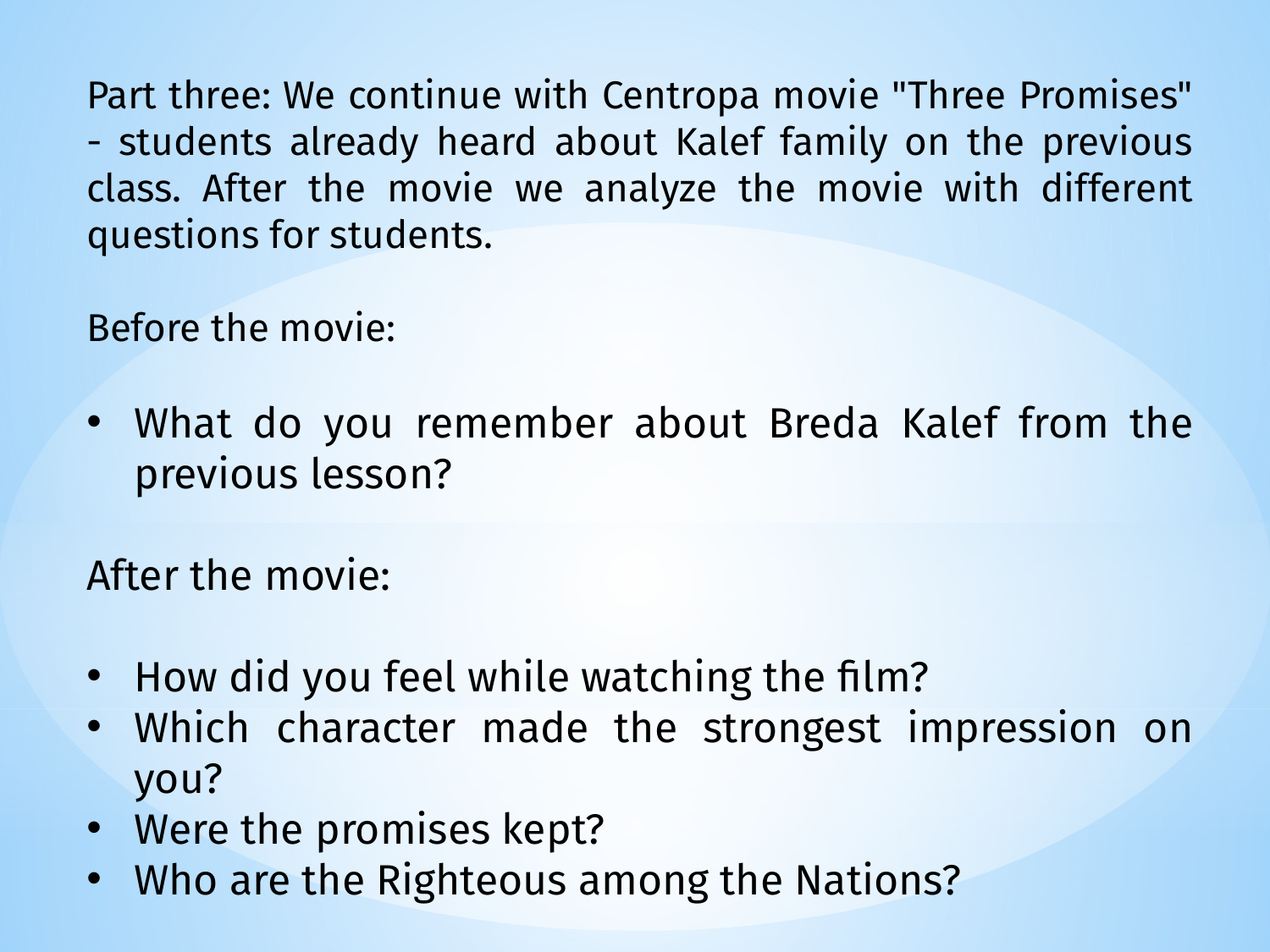

Part three: We continue with Centropa movie "Three Promises" - students already heard about Kalef family on the previous class. After the movie we analyze the movie with different questions for students.

Before the movie:

What do you remember about Breda Kalef from the previous lesson?

After the movie:

How did you feel while watching the film?
Which character made the strongest impression on you?
Were the promises kept?
Who are the Righteous among the Nations?